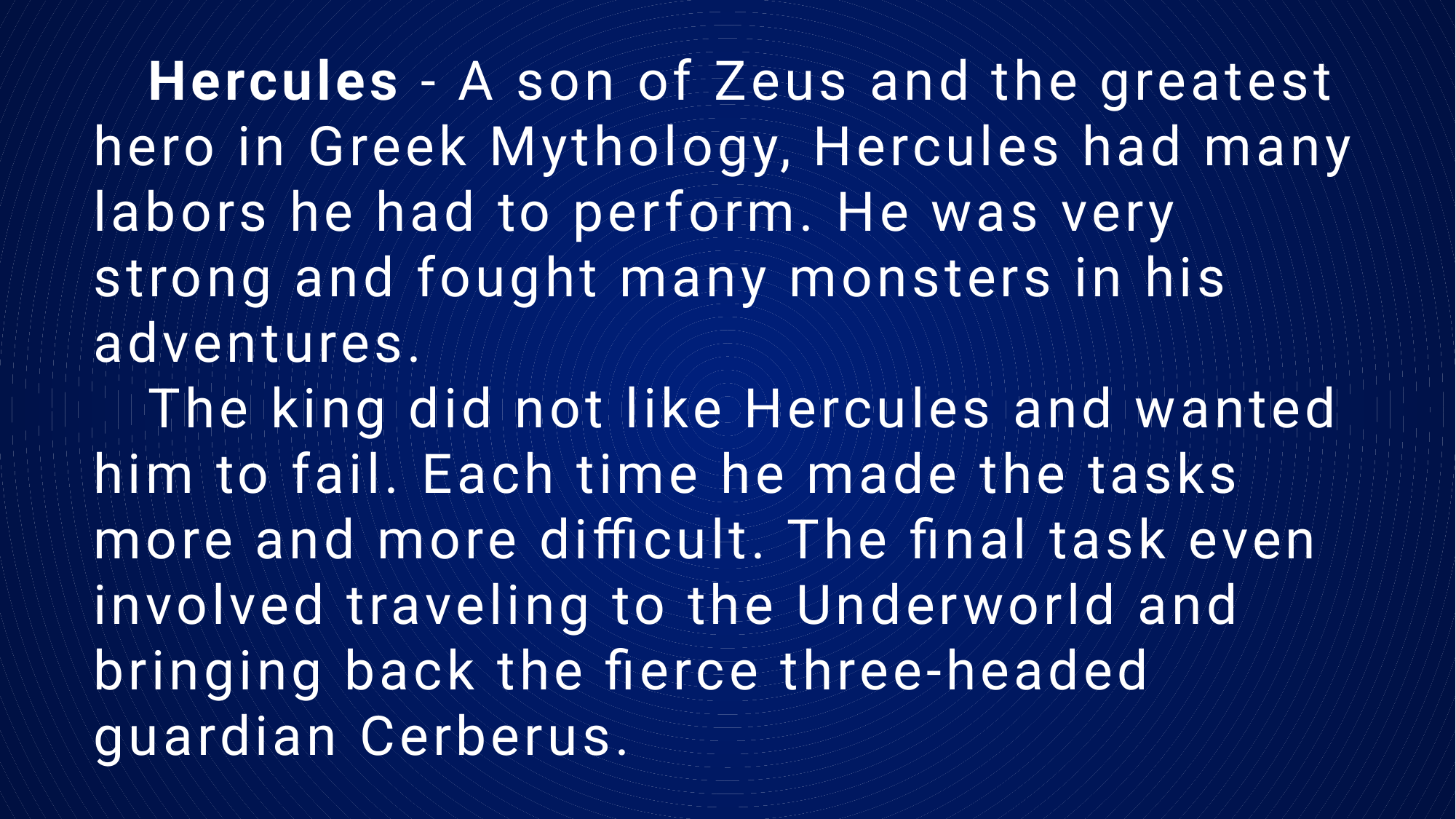

Hercules - A son of Zeus and the greatest hero in Greek Mythology, Hercules had many labors he had to perform. He was very strong and fought many monsters in his adventures.
The king did not like Hercules and wanted him to fail. Each time he made the tasks more and more difficult. The final task even involved traveling to the Underworld and bringing back the fierce three-headed guardian Cerberus.